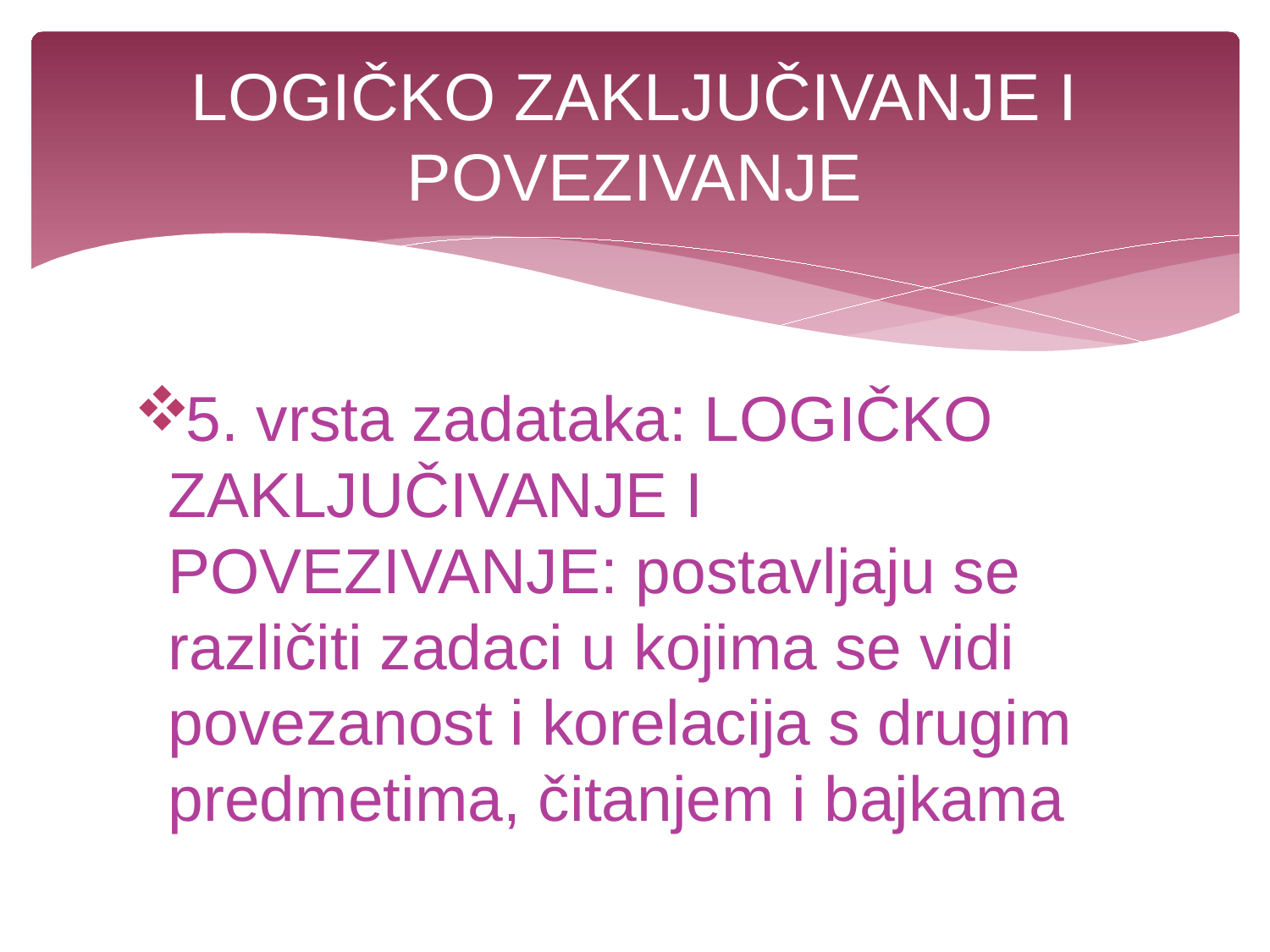

# LOGIČKO ZAKLJUČIVANJE I POVEZIVANJE
5. vrsta zadataka: LOGIČKO ZAKLJUČIVANJE I POVEZIVANJE: postavljaju se različiti zadaci u kojima se vidi povezanost i korelacija s drugim predmetima, čitanjem i bajkama